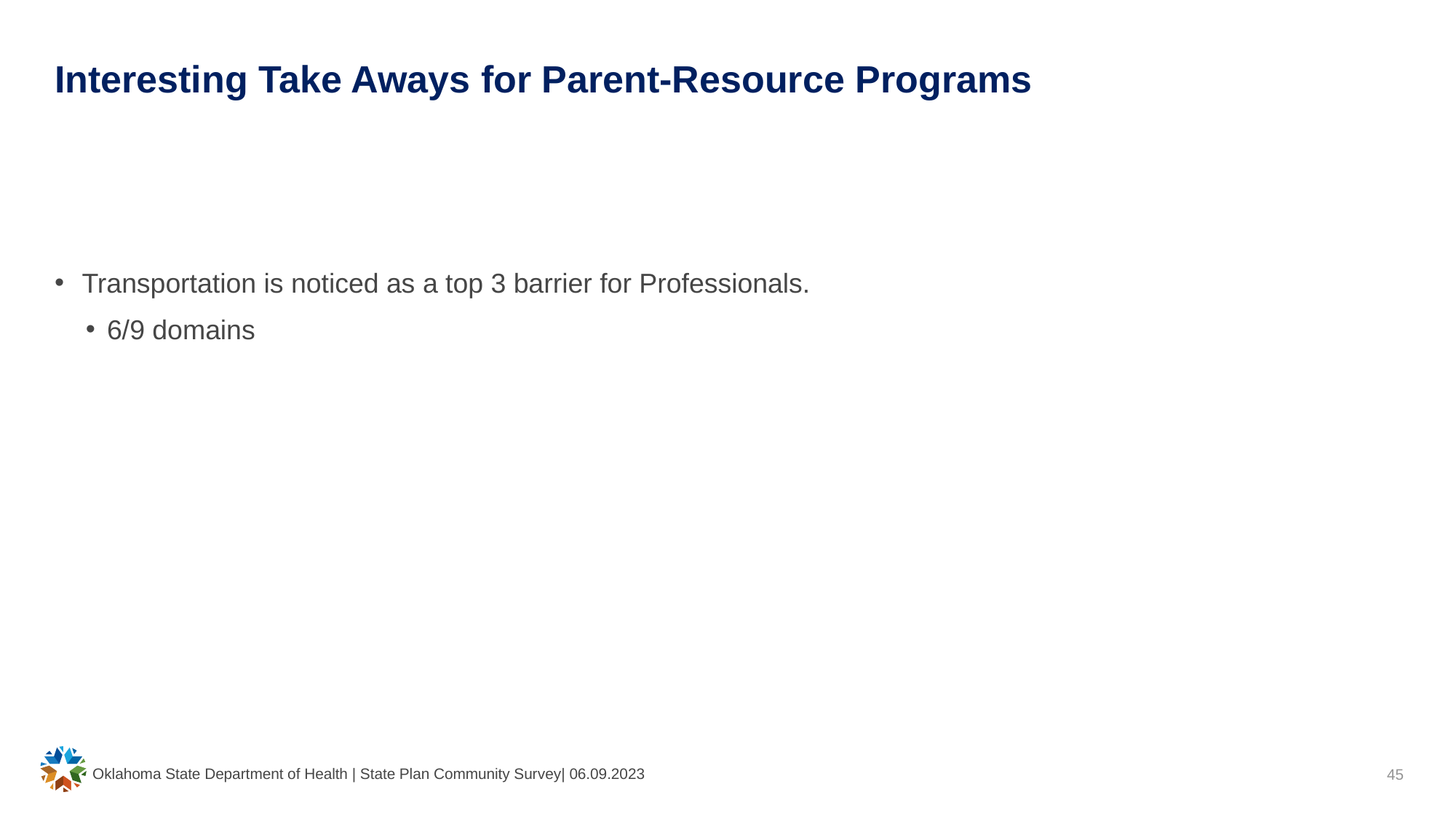

# Interesting Take Aways for Parent-Resource Programs

Transportation is noticed as a top 3 barrier for Professionals.
6/9 domains

Oklahoma State Department of Health | State Plan Community Survey| 06.09.2023
45